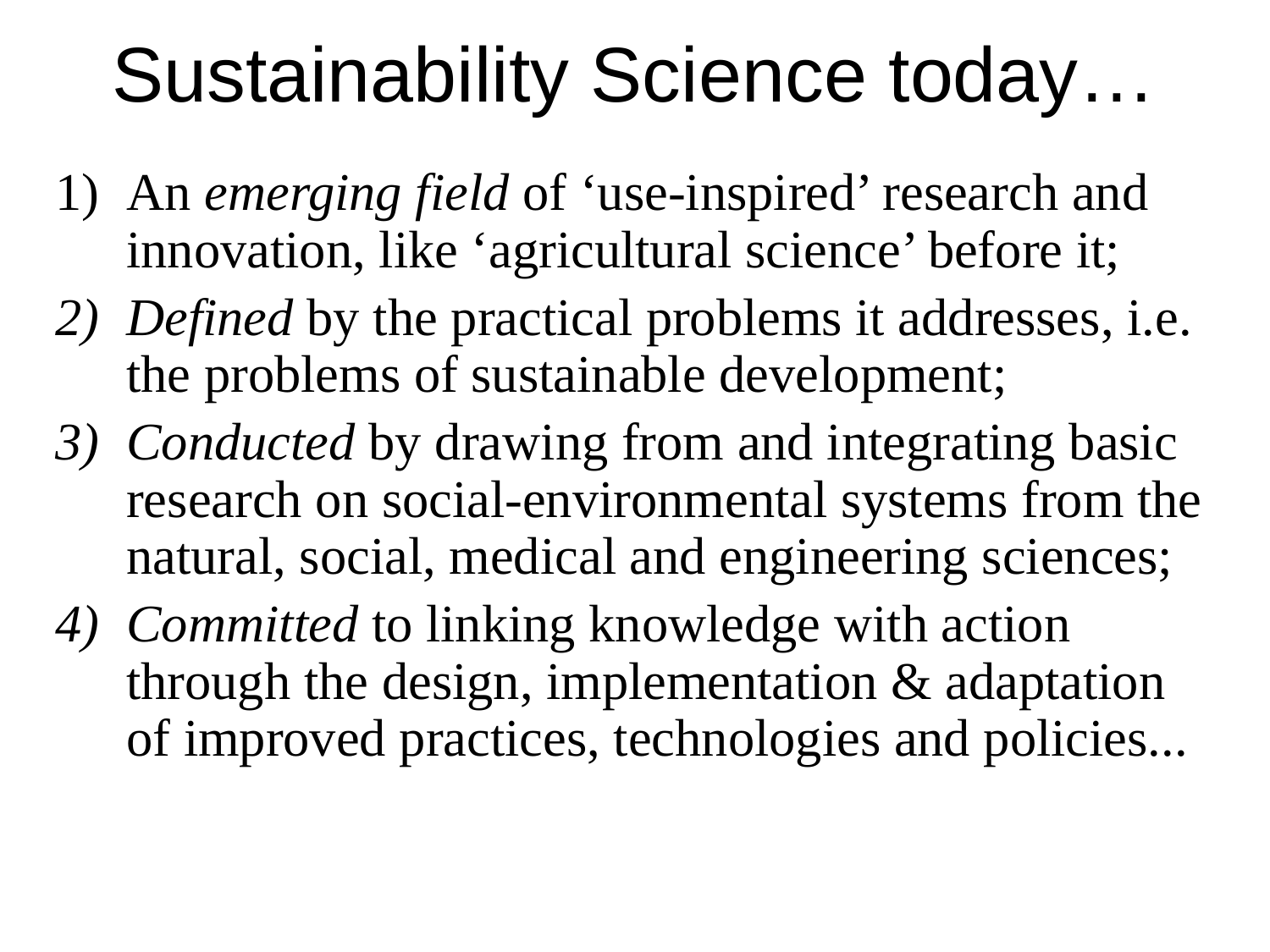

# Sustainability Science today…
An emerging field of ‘use-inspired’ research and innovation, like ‘agricultural science’ before it;
Defined by the practical problems it addresses, i.e. the problems of sustainable development;
Conducted by drawing from and integrating basic research on social-environmental systems from the natural, social, medical and engineering sciences;
Committed to linking knowledge with action through the design, implementation & adaptation of improved practices, technologies and policies...